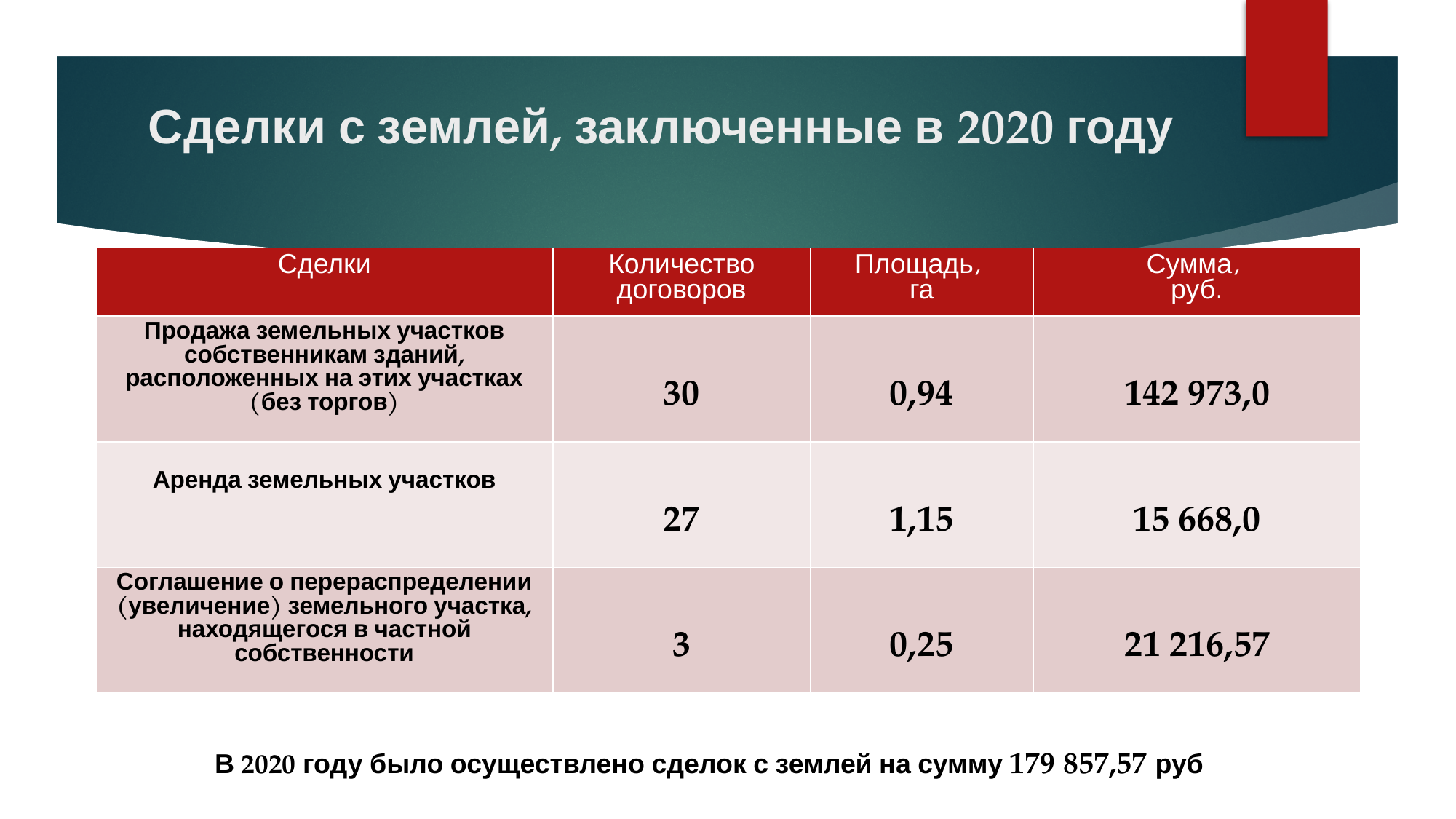

# Сделки с землей, заключенные в 2020 году
| Сделки | Количество договоров | Площадь, га | Сумма, руб. |
| --- | --- | --- | --- |
| Продажа земельных участков собственникам зданий, расположенных на этих участках (без торгов) | 30 | 0,94 | 142 973,0 |
| Аренда земельных участков | 27 | 1,15 | 15 668,0 |
| Соглашение о перераспределении (увеличение) земельного участка, находящегося в частной собственности | 3 | 0,25 | 21 216,57 |
В 2020 году было осуществлено сделок с землей на сумму 179 857,57 руб